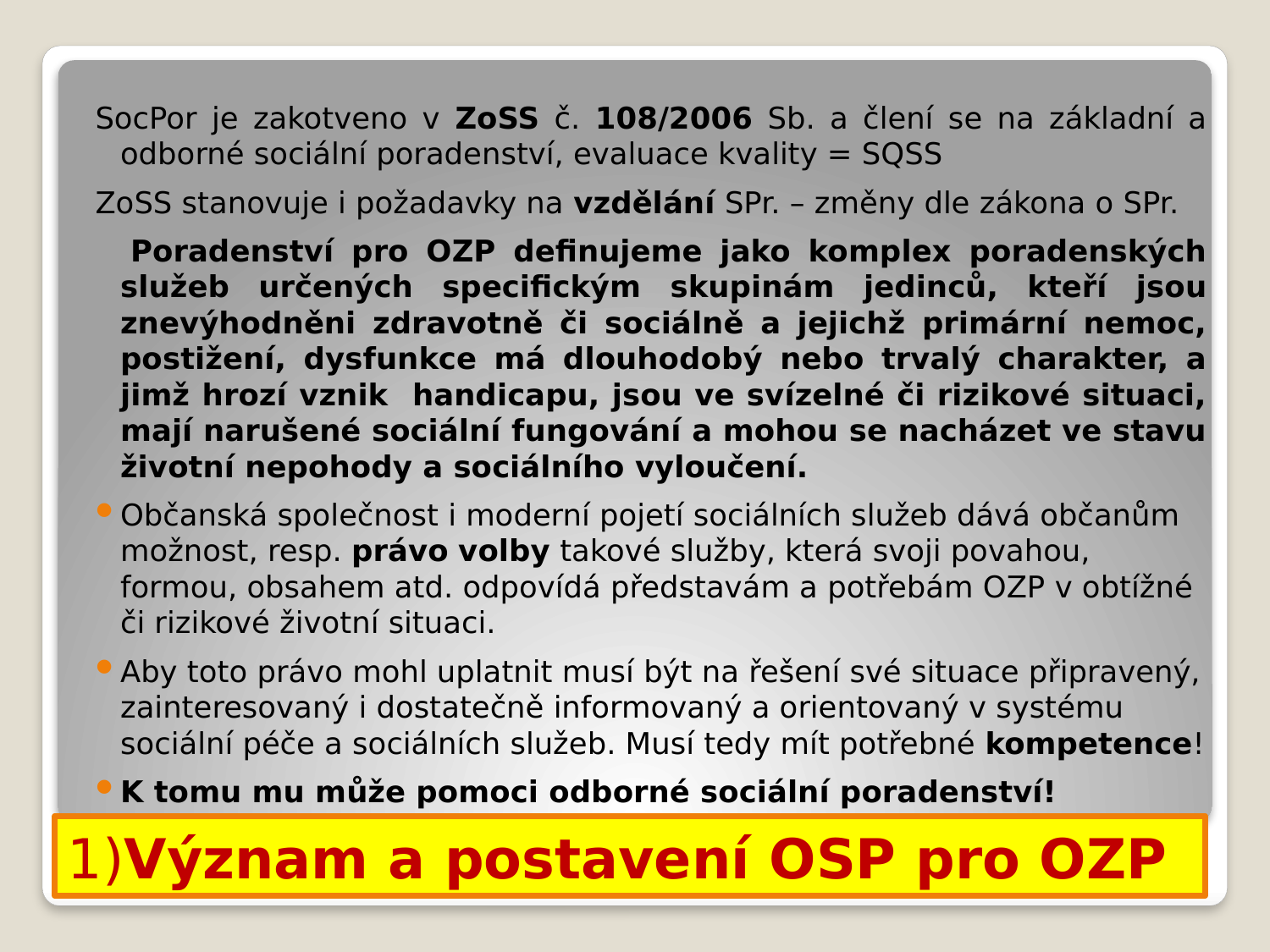

SocPor je zakotveno v ZoSS č. 108/2006 Sb. a člení se na základní a odborné sociální poradenství, evaluace kvality = SQSS
ZoSS stanovuje i požadavky na vzdělání SPr. – změny dle zákona o SPr.
  Poradenství pro OZP definujeme jako komplex poradenských služeb určených specifickým skupinám jedinců, kteří jsou znevýhodněni zdravotně či sociálně a jejichž primární nemoc, postižení, dysfunkce má dlouhodobý nebo trvalý charakter, a jimž hrozí vznik  handicapu, jsou ve svízelné či rizikové situaci, mají narušené sociální fungování a mohou se nacházet ve stavu životní nepohody a sociálního vyloučení.
Občanská společnost i moderní pojetí sociálních služeb dává občanům možnost, resp. právo volby takové služby, která svoji povahou, formou, obsahem atd. odpovídá představám a potřebám OZP v obtížné či rizikové životní situaci.
Aby toto právo mohl uplatnit musí být na řešení své situace připravený, zainteresovaný i dostatečně informovaný a orientovaný v systému sociální péče a sociálních služeb. Musí tedy mít potřebné kompetence!
K tomu mu může pomoci odborné sociální poradenství!
# 1)Význam a postavení OSP pro OZP